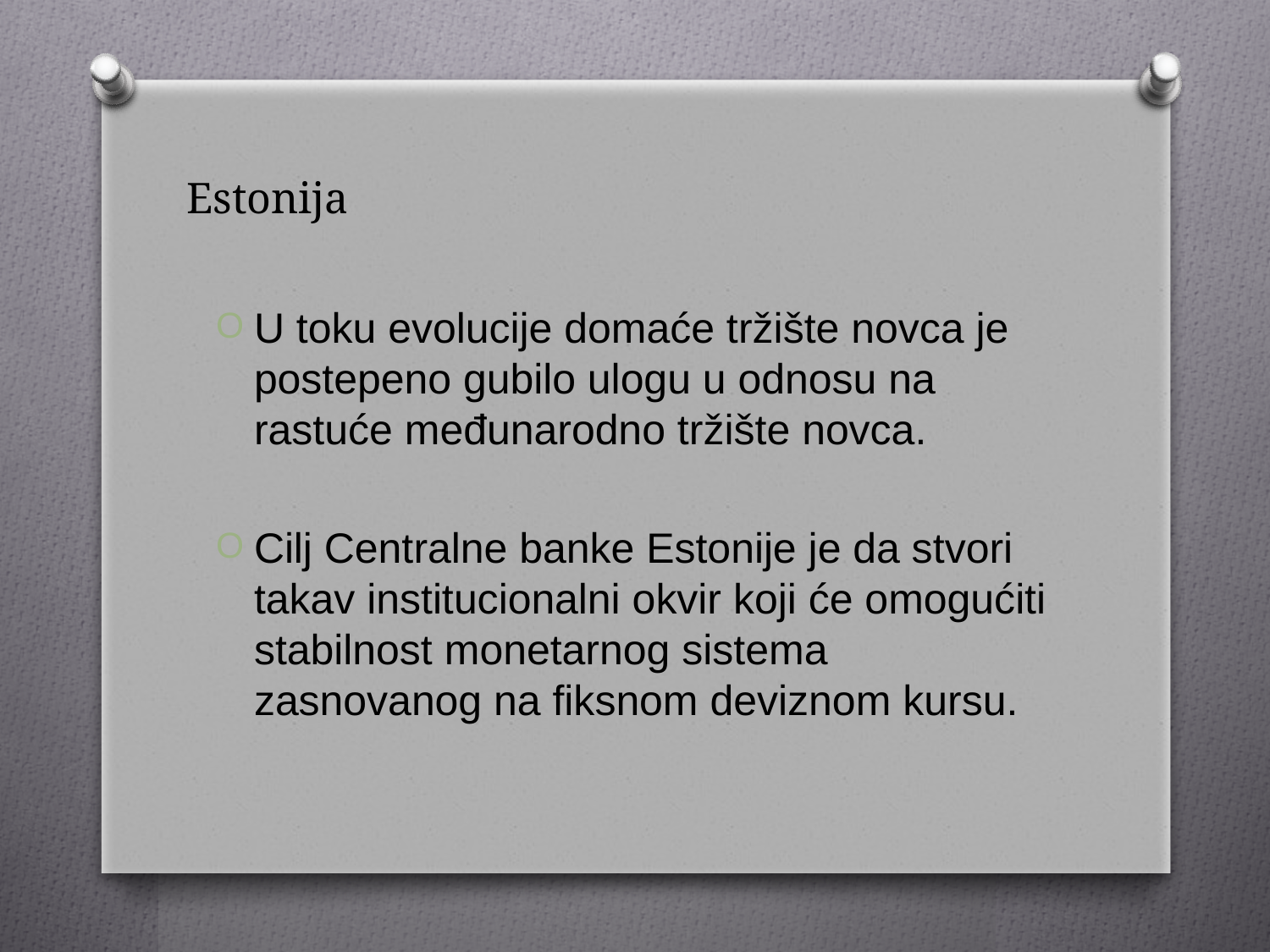

# Estonija
U toku evolucije domaće tržište novca je postepeno gubilo ulogu u odnosu na rastuće međunarodno tržište novca.

Cilj Centralne banke Estonije je da stvori takav institucionalni okvir koji će omogućiti stabilnost monetarnog sistema zasnovanog na fiksnom deviznom kursu.